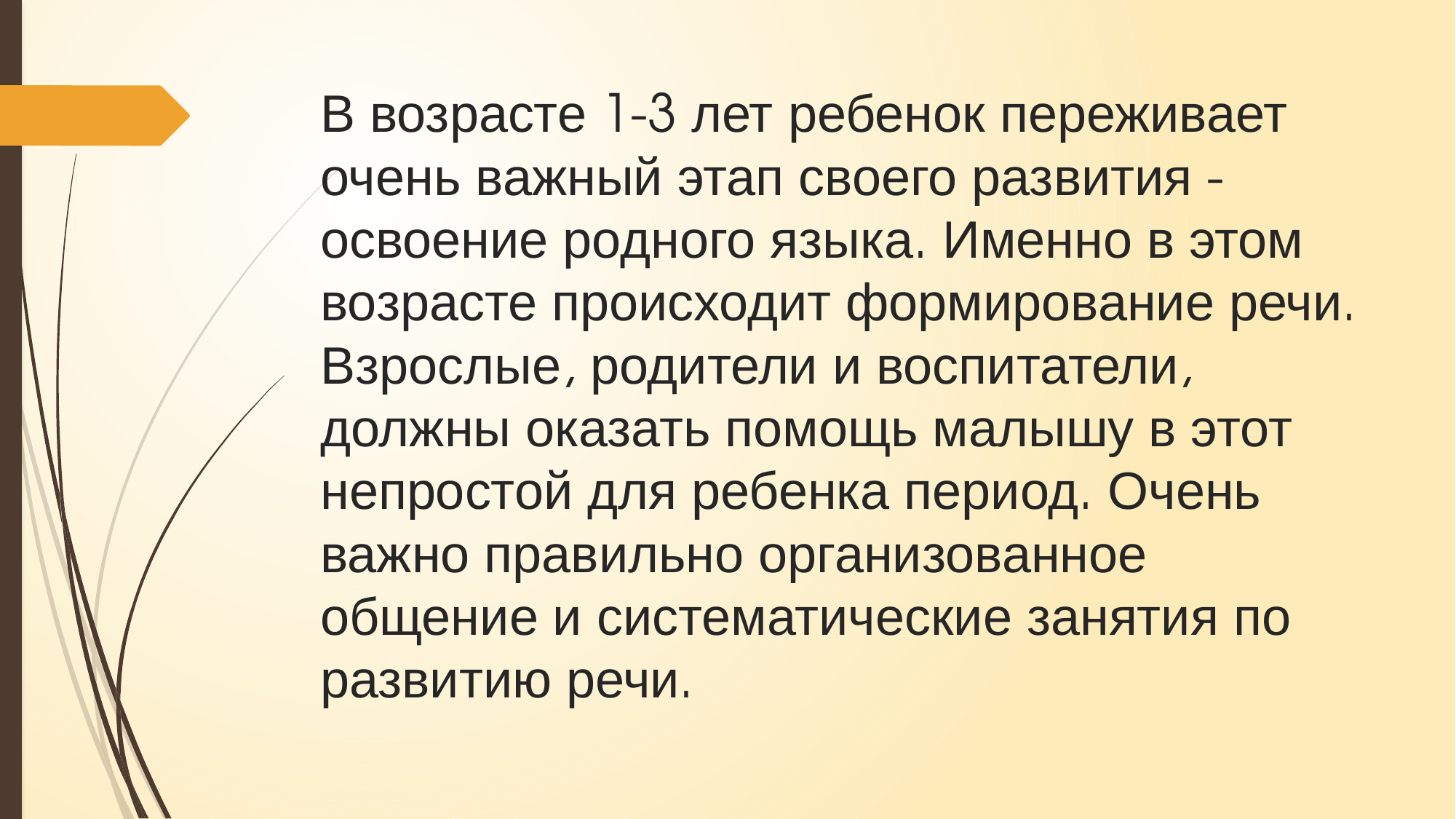

# В возрасте 1-3 лет ребенок переживает очень важный этап своего развития - освоение родного языка. Именно в этом возрасте происходит формирование речи. Взрослые, родители и воспитатели, должны оказать помощь малышу в этот непростой для ребенка период. Очень важно правильно организованное общение и систематические занятия по развитию речи.